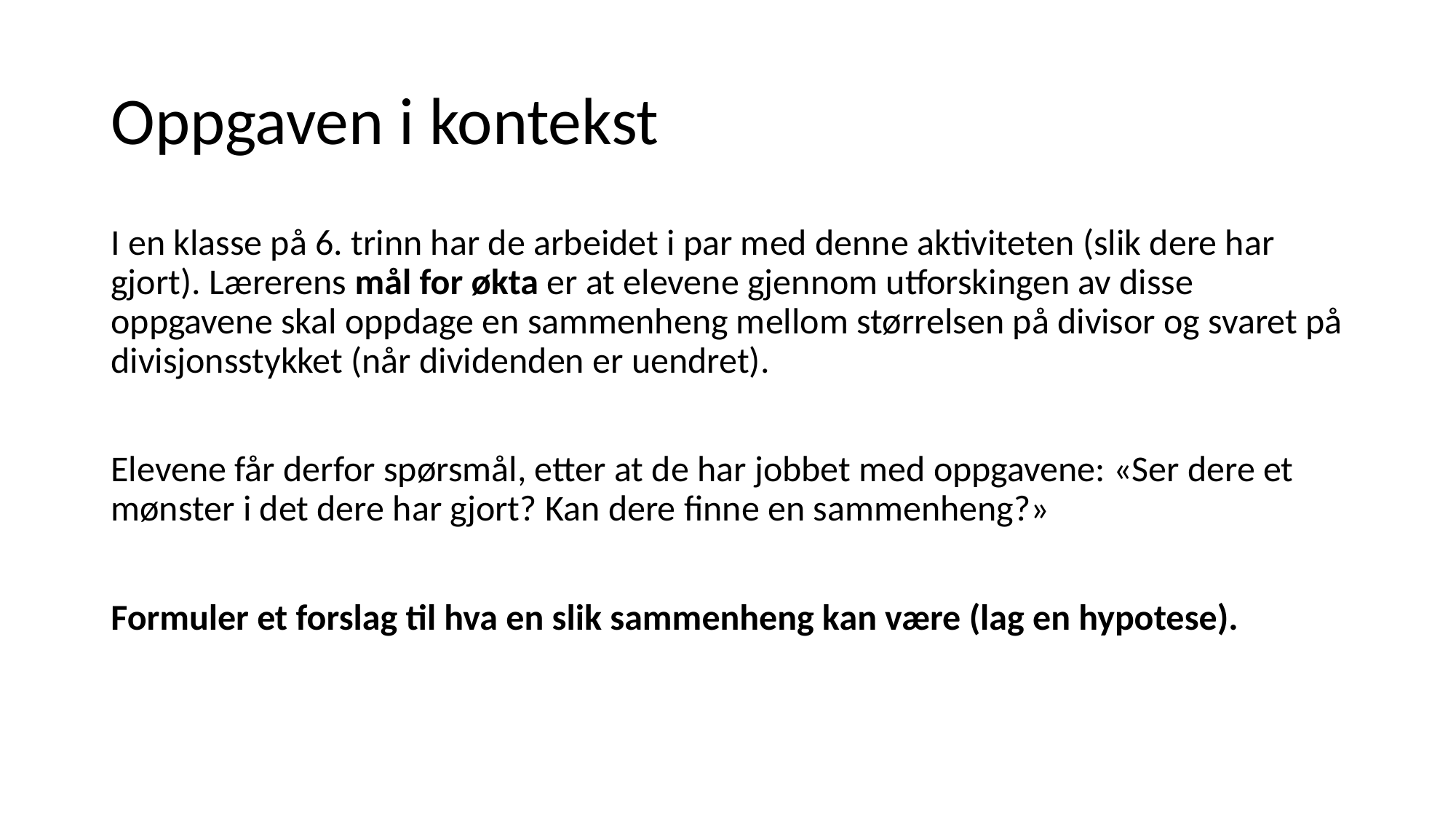

# Oppgaven i kontekst
I en klasse på 6. trinn har de arbeidet i par med denne aktiviteten (slik dere har gjort). Lærerens mål for økta er at elevene gjennom utforskingen av disse oppgavene skal oppdage en sammenheng mellom størrelsen på divisor og svaret på divisjonsstykket (når dividenden er uendret).

Elevene får derfor spørsmål, etter at de har jobbet med oppgavene: «Ser dere et mønster i det dere har gjort? Kan dere finne en sammenheng?»

Formuler et forslag til hva en slik sammenheng kan være (lag en hypotese).